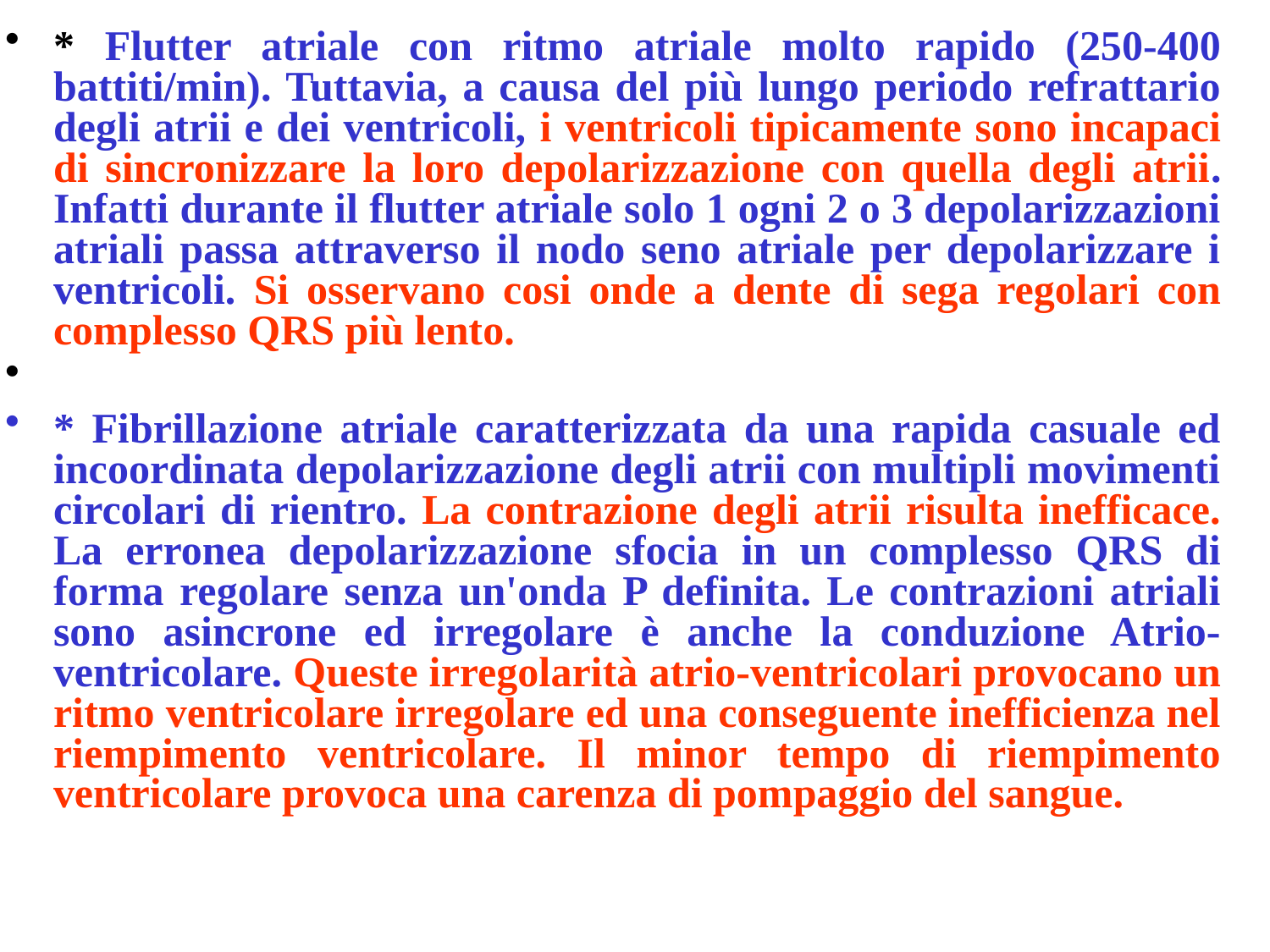

* Flutter atriale con ritmo atriale molto rapido (250-400 battiti/min). Tuttavia, a causa del più lungo periodo refrattario degli atrii e dei ventricoli, i ventricoli tipicamente sono incapaci di sincronizzare la loro depolarizzazione con quella degli atrii. Infatti durante il flutter atriale solo 1 ogni 2 o 3 depolarizzazioni atriali passa attraverso il nodo seno atriale per depolarizzare i ventricoli. Si osservano cosi onde a dente di sega regolari con complesso QRS più lento.

* Fibrillazione atriale caratterizzata da una rapida casuale ed incoordinata depolarizzazione degli atrii con multipli movimenti circolari di rientro. La contrazione degli atrii risulta inefficace. La erronea depolarizzazione sfocia in un complesso QRS di forma regolare senza un'onda P definita. Le contrazioni atriali sono asincrone ed irregolare è anche la conduzione Atrio- ventricolare. Queste irregolarità atrio-ventricolari provocano un ritmo ventricolare irregolare ed una conseguente inefficienza nel riempimento ventricolare. Il minor tempo di riempimento ventricolare provoca una carenza di pompaggio del sangue.